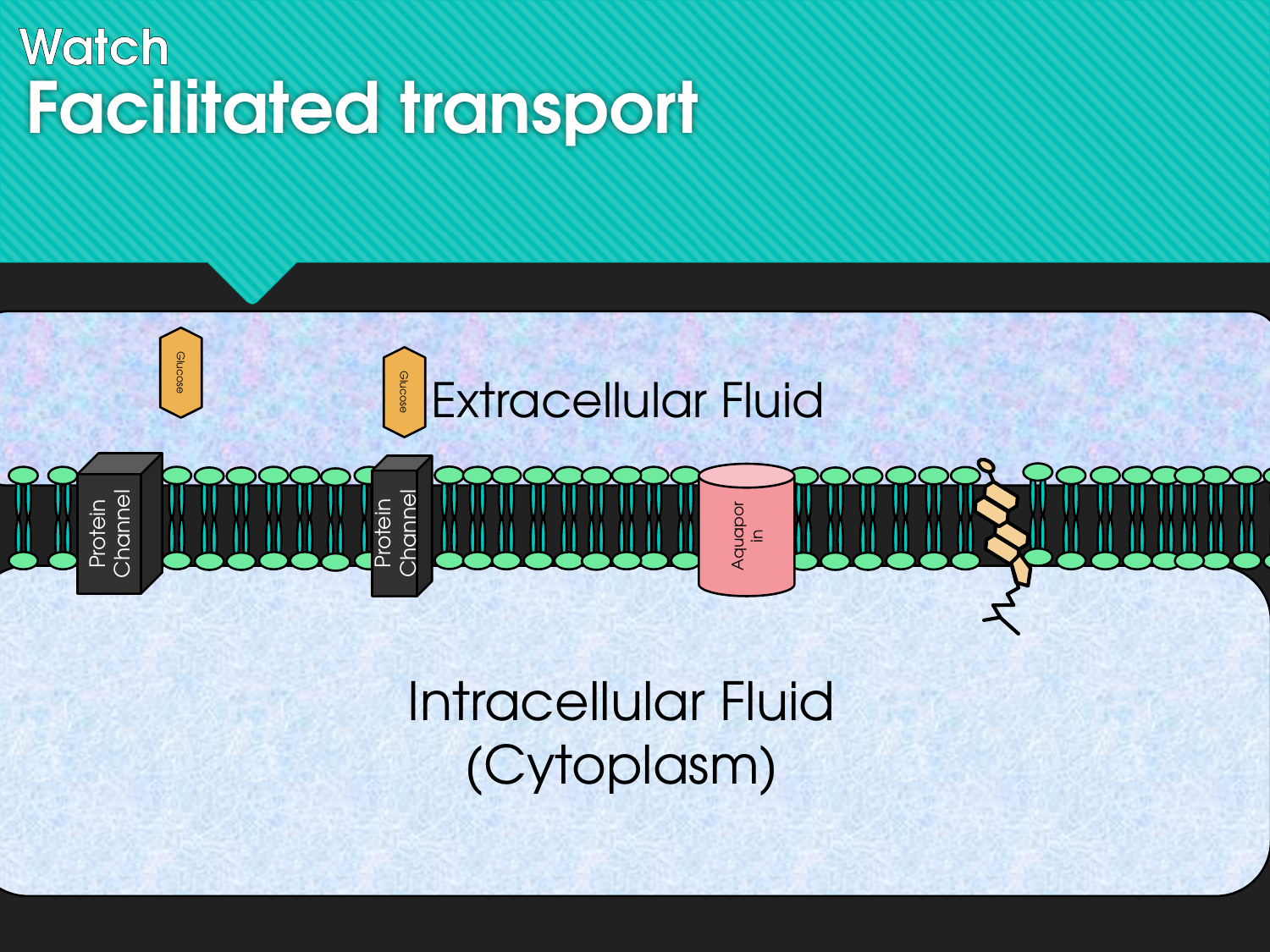

# Facilitated transport
Watch
Extracellular Fluid
Glucose
Glucose
Protein Channel
Protein Channel

Aquaporin

Intracellular Fluid
(Cytoplasm)